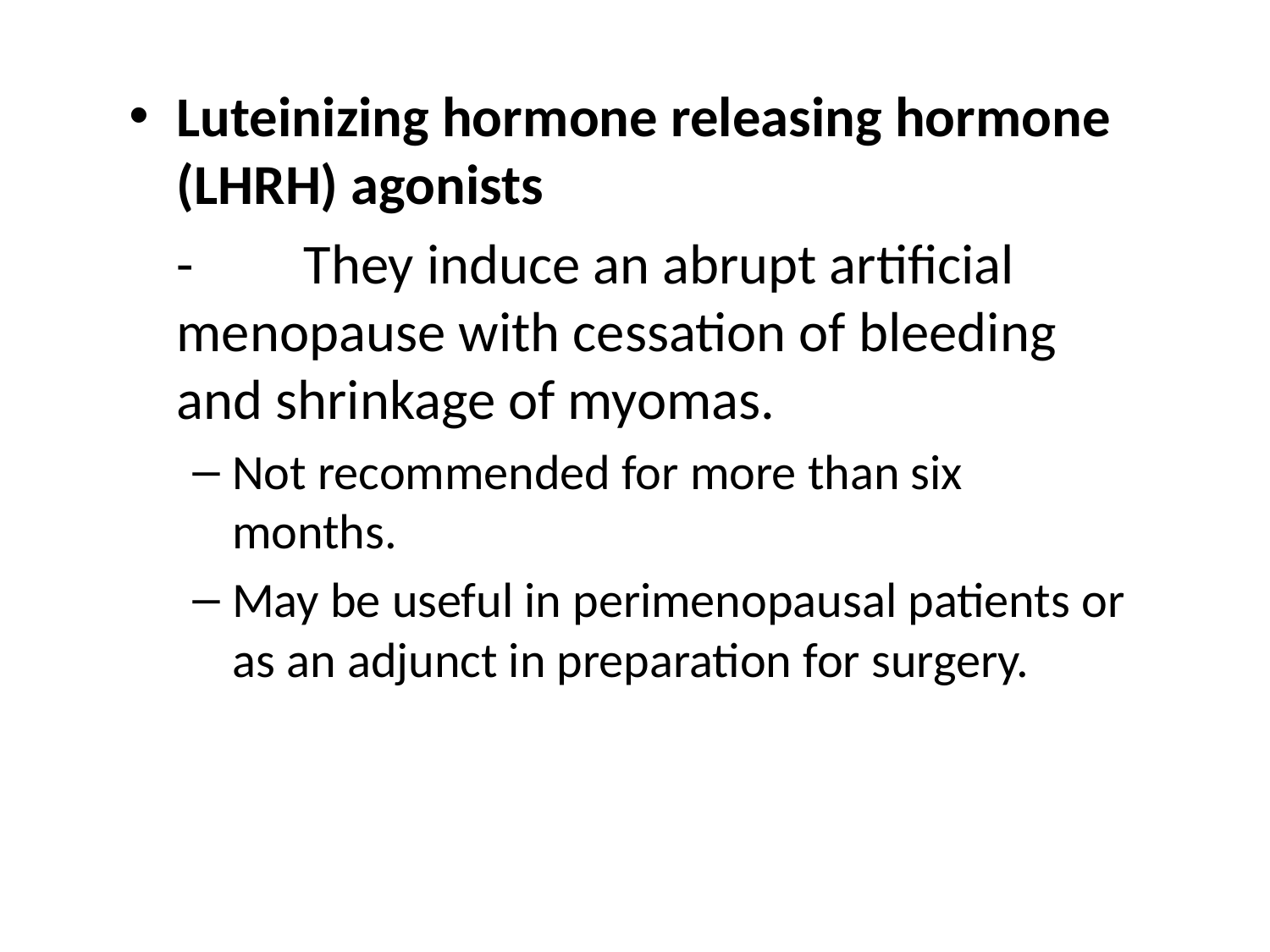

Luteinizing hormone releasing hormone (LHRH) agonists
 	-	They induce an abrupt artificial menopause with cessation of bleeding and shrinkage of myomas.
Not recommended for more than six months.
May be useful in perimenopausal patients or as an adjunct in preparation for surgery.